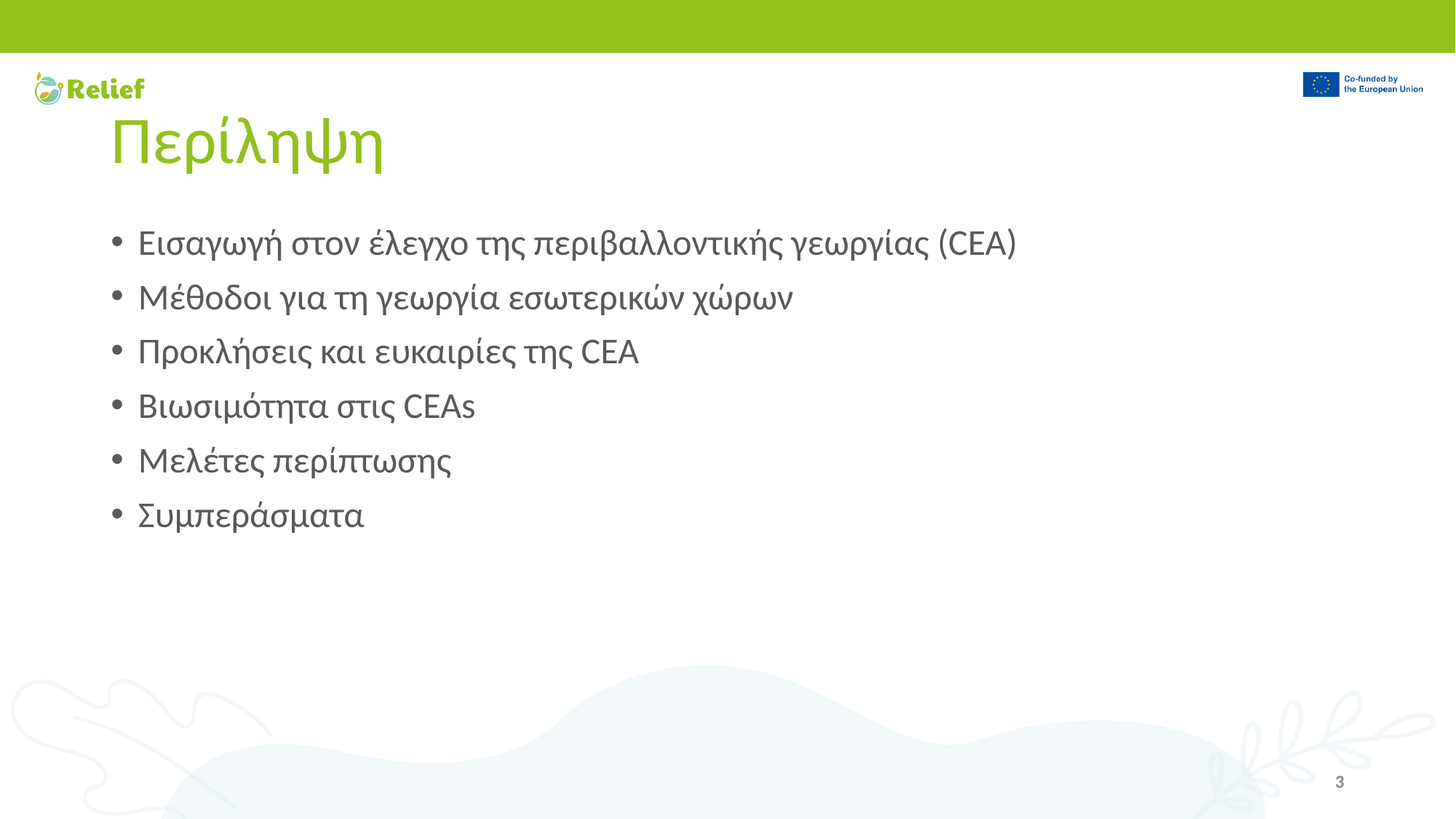

# Περίληψη
Εισαγωγή στον έλεγχο της περιβαλλοντικής γεωργίας (CEA)
Μέθοδοι για τη γεωργία εσωτερικών χώρων
Προκλήσεις και ευκαιρίες της CEA
Βιωσιμότητα στις CEAs
Μελέτες περίπτωσης
Συμπεράσματα

3